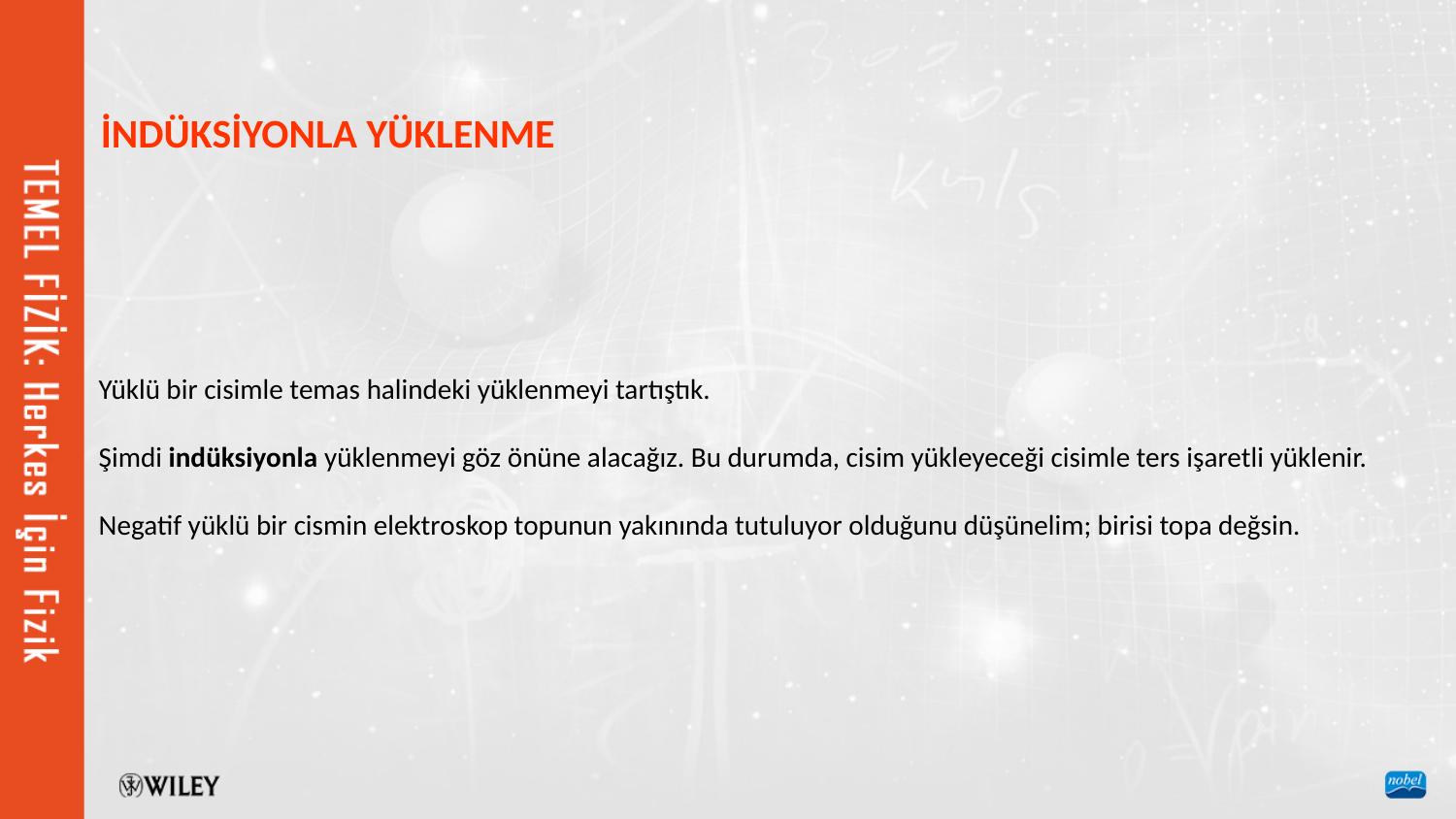

İNDÜKSİYONLA YÜKLENME
Yüklü bir cisimle temas halindeki yüklenmeyi tartıştık.

Şimdi indüksiyonla yüklenmeyi göz önüne alacağız. Bu durumda, cisim yükleyeceği cisimle ters işaretli yüklenir.

Negatif yüklü bir cismin elektroskop topunun yakınında tutuluyor olduğunu düşünelim; birisi topa değsin.